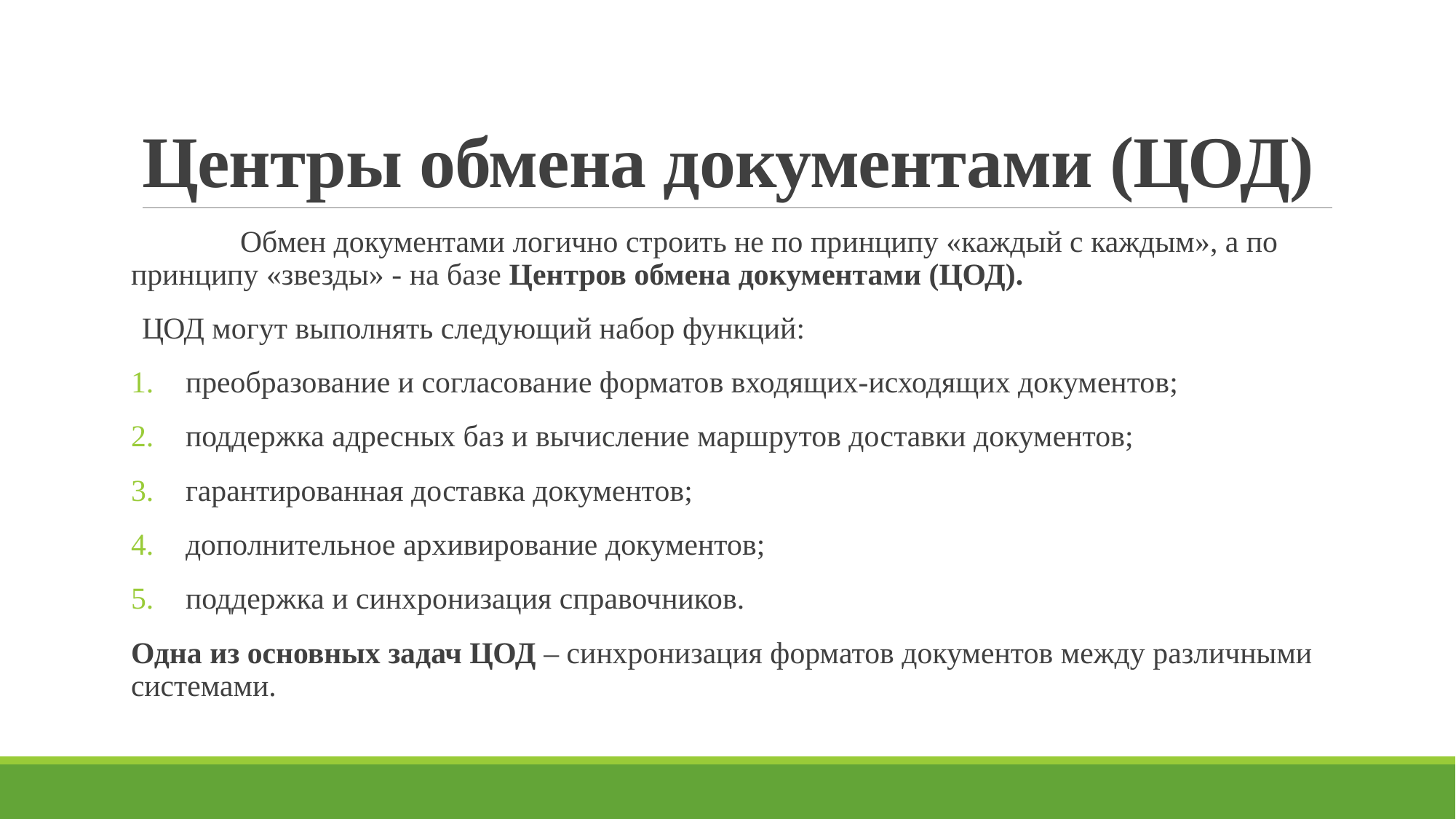

# Центры обмена документами (ЦОД)
	Обмен документами логично строить не по принципу «каждый с каждым», а по принципу «звезды» - на базе Центров обмена документами (ЦОД).
ЦОД могут выполнять следующий набор функций:
преобразование и согласование форматов входящих-исходящих документов;
поддержка адресных баз и вычисление маршрутов доставки документов;
гарантированная доставка документов;
дополнительное архивирование документов;
поддержка и синхронизация справочников.
Одна из основных задач ЦОД – синхронизация форматов документов между различными системами.